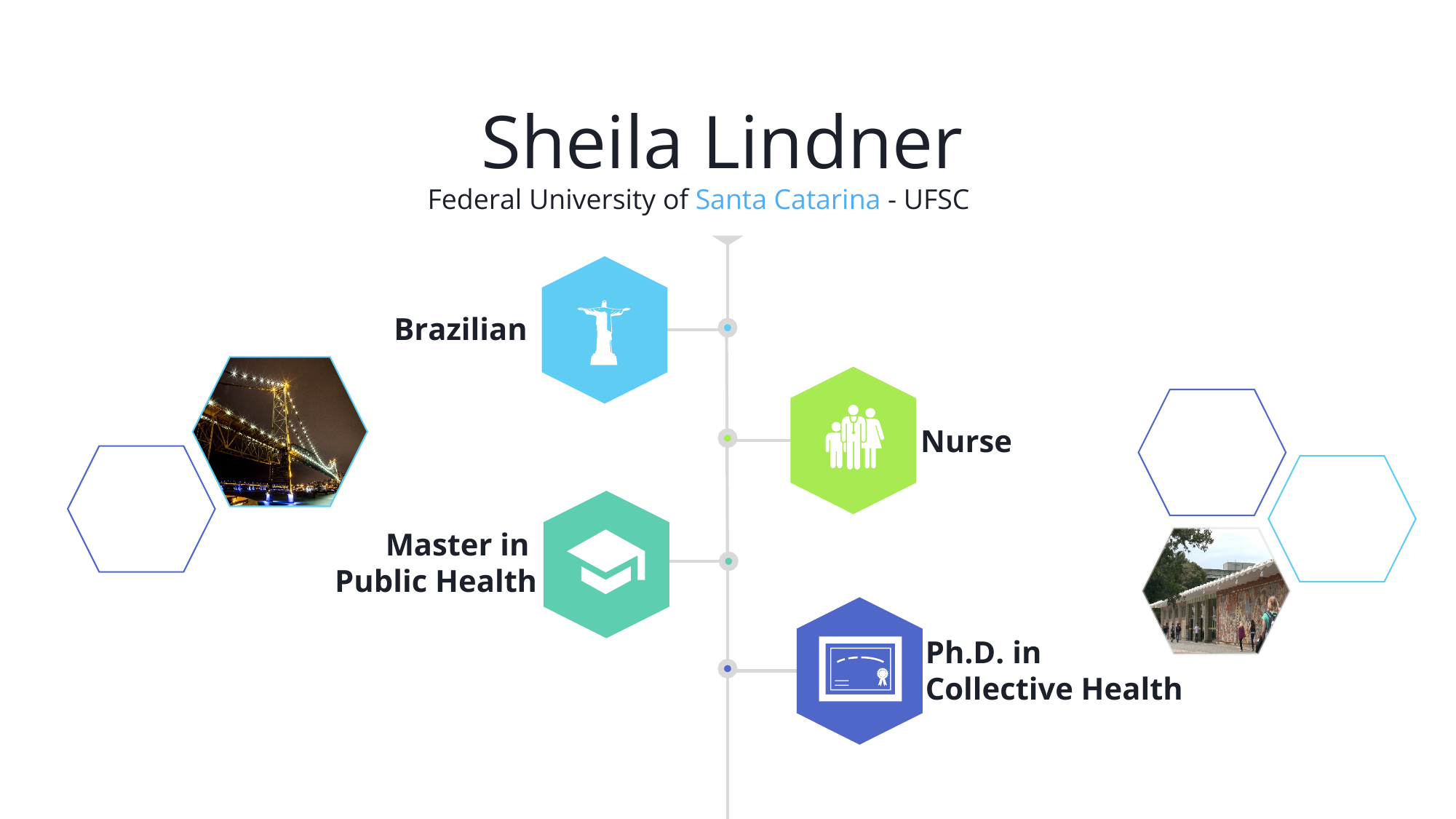

Sheila Lindner
Federal University of Santa Catarina - UFSC

Brazilian

Nurse

Master in
Public Health

Ph.D. in
Collective Health